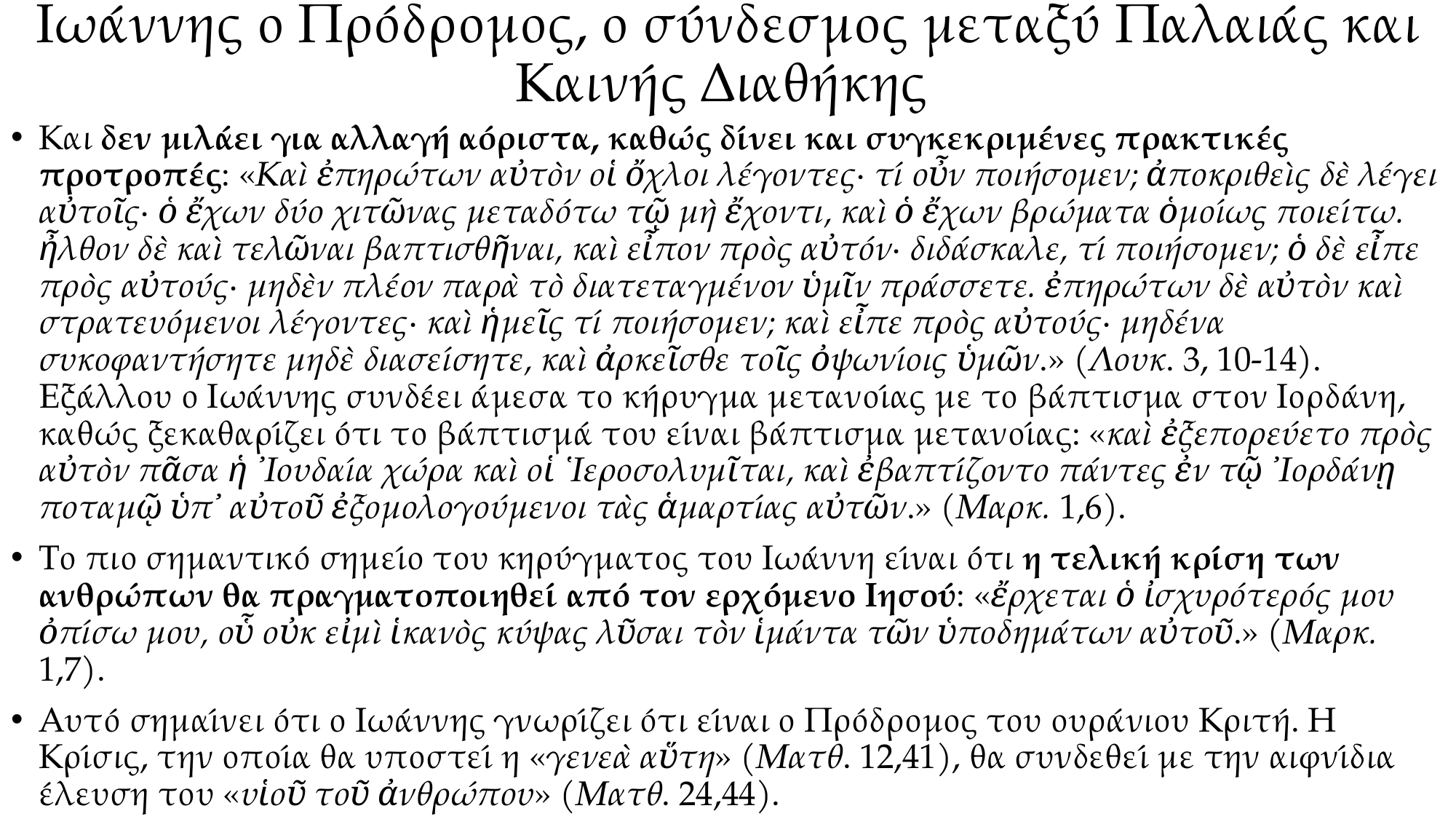

# Ιωάννης ο Πρόδρομος, ο σύνδεσμος μεταξύ Παλαιάς και Καινής Διαθήκης
Και δεν μιλάει για αλλαγή αόριστα, καθώς δίνει και συγκεκριμένες πρακτικές προτροπές: «Καὶ ἐπηρώτων αὐτὸν οἱ ὄχλοι λέγοντες· τί οὖν ποιήσομεν; ἀποκριθεὶς δὲ λέγει αὐτοῖς· ὁ ἔχων δύο χιτῶνας μεταδότω τῷ μὴ ἔχοντι, καὶ ὁ ἔχων βρώματα ὁμοίως ποιείτω. ἦλθον δὲ καὶ τελῶναι βαπτισθῆναι, καὶ εἶπον πρὸς αὐτόν· διδάσκαλε, τί ποιήσομεν; ὁ δὲ εἶπε πρὸς αὐτούς· μηδὲν πλέον παρὰ τὸ διατεταγμένον ὑμῖν πράσσετε. ἐπηρώτων δὲ αὐτὸν καὶ στρατευόμενοι λέγοντες· καὶ ἡμεῖς τί ποιήσομεν; καὶ εἶπε πρὸς αὐτούς· μηδένα συκοφαντήσητε μηδὲ διασείσητε, καὶ ἀρκεῖσθε τοῖς ὀψωνίοις ὑμῶν.» (Λουκ. 3, 10-14). Εξάλλου ο Ιωάννης συνδέει άμεσα το κήρυγμα μετανοίας με το βάπτισμα στον Ιορδάνη, καθώς ξεκαθαρίζει ότι το βάπτισμά του είναι βάπτισμα μετανοίας: «καὶ ἐξεπορεύετο πρὸς αὐτὸν πᾶσα ἡ ᾿Ιουδαία χώρα καὶ οἱ ῾Ιεροσολυμῖται, καὶ ἐβαπτίζοντο πάντες ἐν τῷ ᾿Ιορδάνῃ ποταμῷ ὑπ᾿ αὐτοῦ ἐξομολογούμενοι τὰς ἁμαρτίας αὐτῶν.» (Μαρκ. 1,6).
Το πιο σημαντικό σημείο του κηρύγματος του Ιωάννη είναι ότι η τελική κρίση των ανθρώπων θα πραγματοποιηθεί από τον ερχόμενο Ιησού: «ἔρχεται ὁ ἰσχυρότερός μου ὀπίσω μου, οὗ οὐκ εἰμὶ ἱκανὸς κύψας λῦσαι τὸν ἱμάντα τῶν ὑποδημάτων αὐτοῦ.» (Μαρκ. 1,7).
Αυτό σημαίνει ότι ο Ιωάννης γνωρίζει ότι είναι ο Πρόδρομος του ουράνιου Κριτή. Η Κρίσις, την οποία θα υποστεί η «γενεὰ αὕτη» (Ματθ. 12,41), θα συνδεθεί με την αιφνίδια έλευση του «υἱοῦ τοῦ ἀνθρώπου» (Ματθ. 24,44).